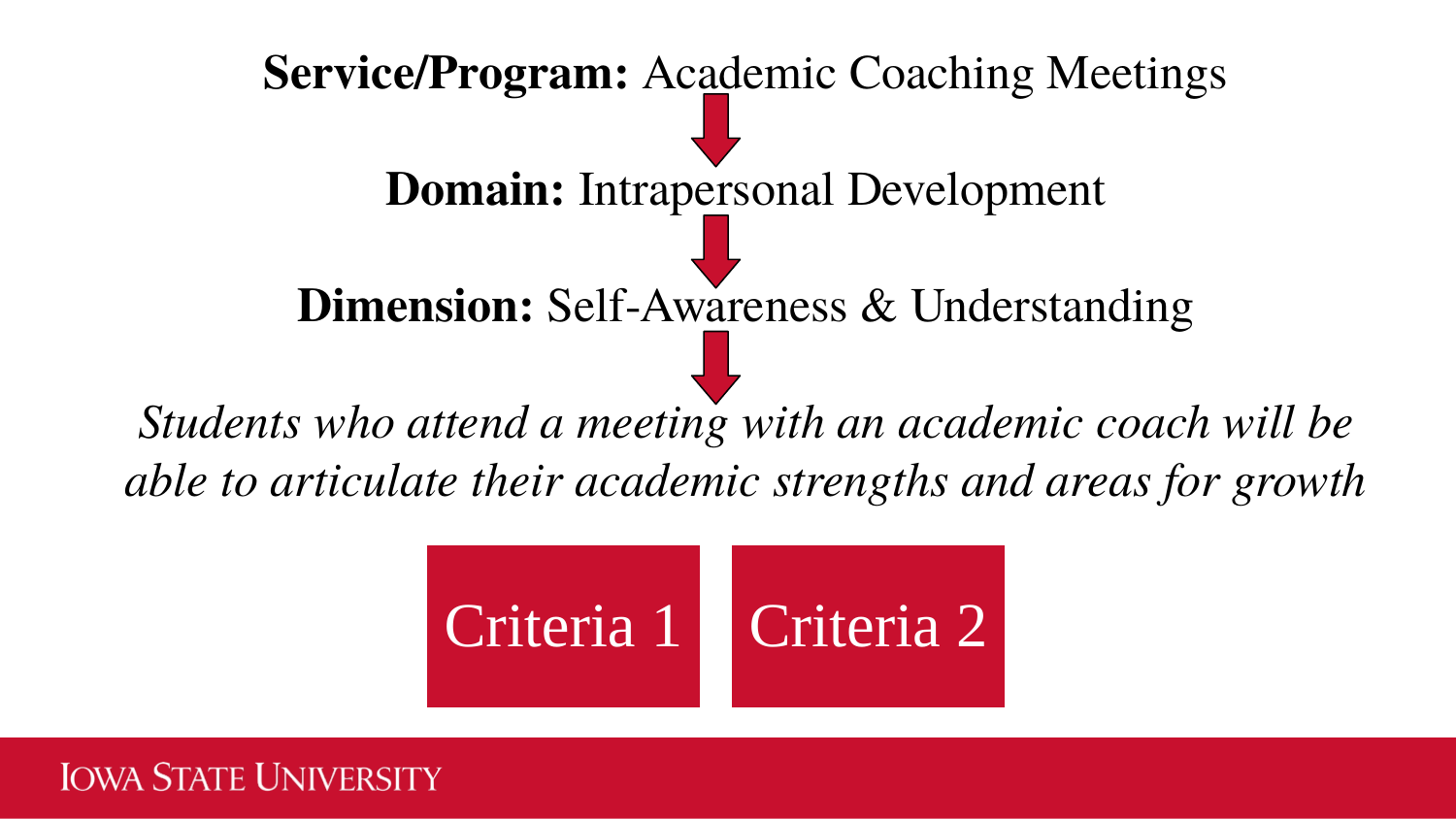

Service/Program: Academic Coaching Meetings

Domain: Intrapersonal Development

Dimension: Self-Awareness & Understanding

Students who attend a meeting with an academic coach will be able to articulate their academic strengths and areas for growth

Criteria 1
Criteria 2